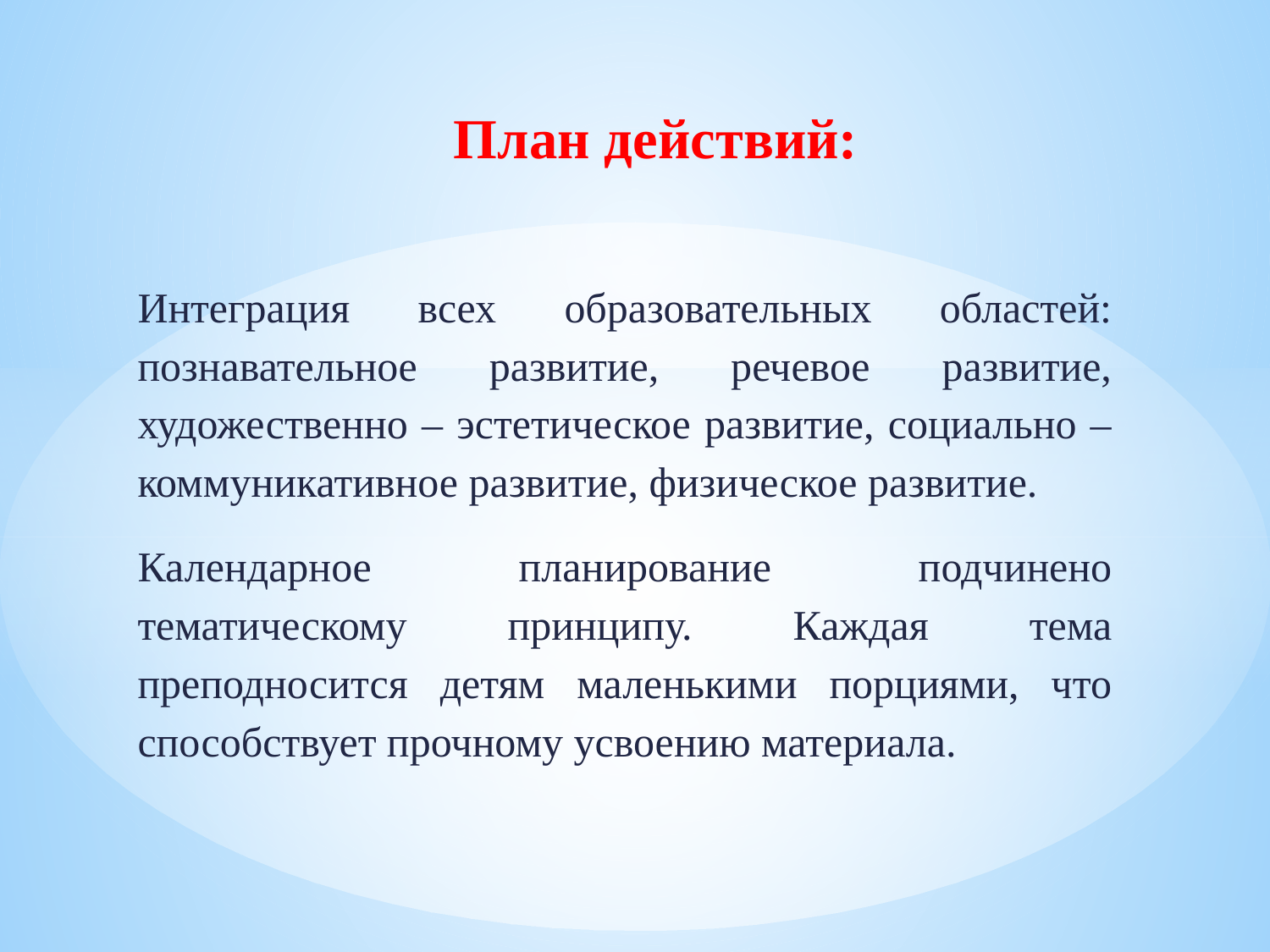

# План действий:
Интеграция всех образовательных областей: познавательное развитие, речевое развитие, художественно – эстетическое развитие, социально – коммуникативное развитие, физическое развитие.
Календарное планирование подчинено тематическому принципу. Каждая тема преподносится детям маленькими порциями, что способствует прочному усвоению материала.